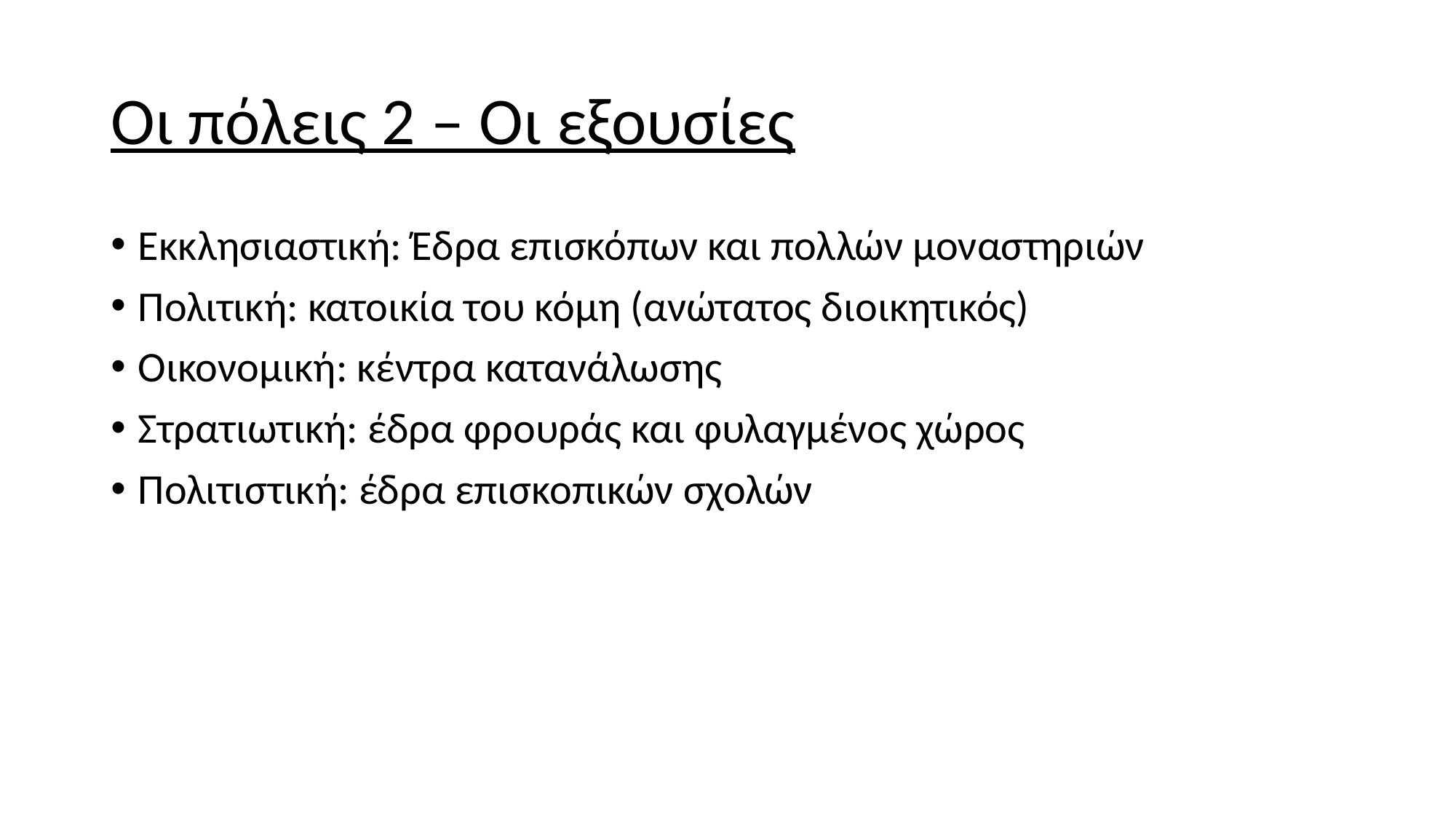

# Οι πόλεις 2 – Οι εξουσίες
Εκκλησιαστική: Έδρα επισκόπων και πολλών μοναστηριών
Πολιτική: κατοικία του κόμη (ανώτατος διοικητικός)
Οικονομική: κέντρα κατανάλωσης
Στρατιωτική: έδρα φρουράς και φυλαγμένος χώρος
Πολιτιστική: έδρα επισκοπικών σχολών